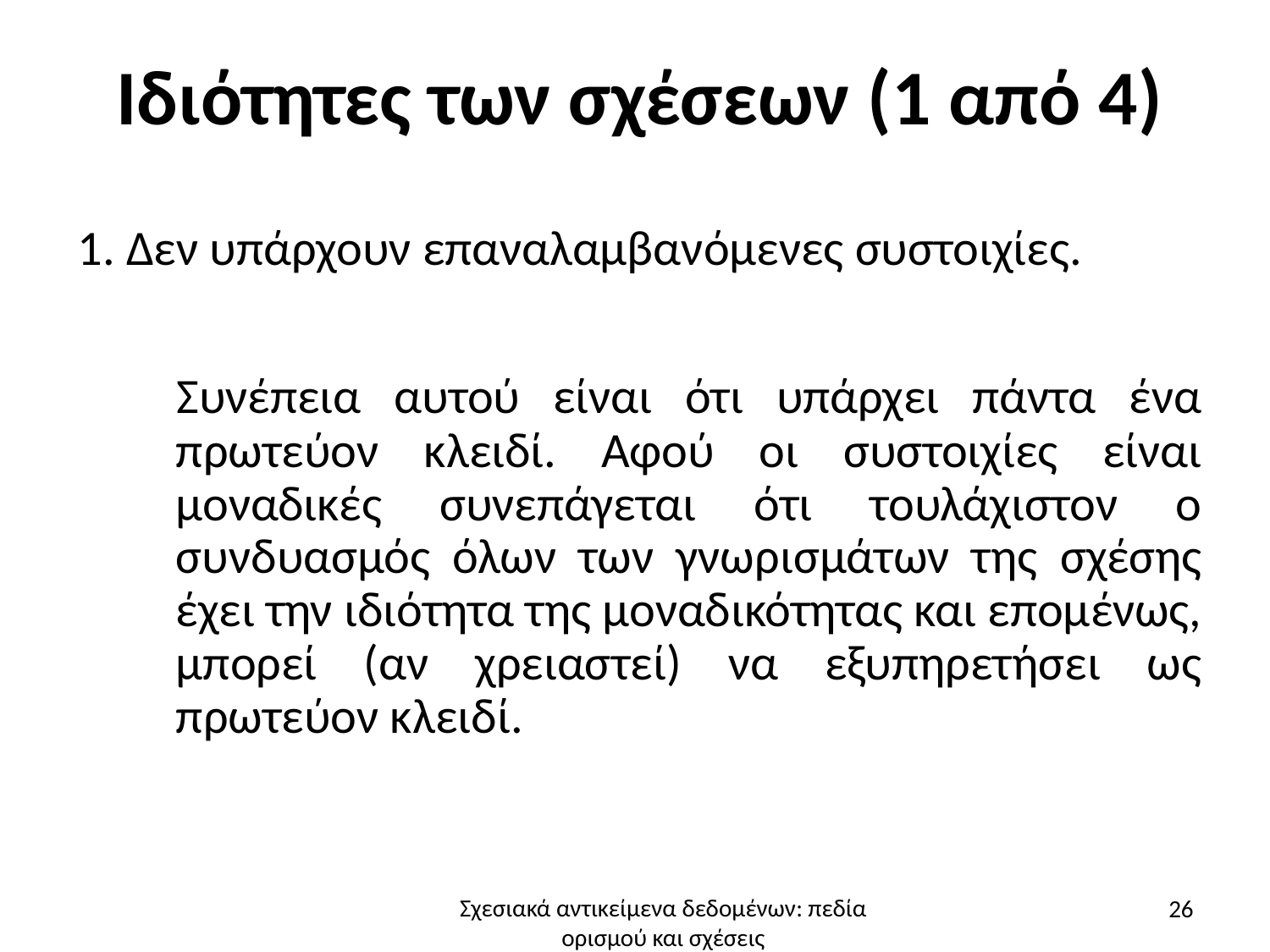

# Ιδιότητες των σχέσεων (1 από 4)
1. Δεν υπάρχουν επαναλαμβανόμενες συστοιχίες.

Συνέπεια αυτού είναι ότι υπάρχει πάντα ένα πρωτεύον κλειδί. Αφού οι συστοιχίες είναι μοναδικές συνεπάγεται ότι τουλάχιστον ο συνδυασμός όλων των γνωρισμάτων της σχέσης έχει την ιδιότητα της μοναδικότητας και επομένως, μπορεί (αν χρειαστεί) να εξυπηρετήσει ως πρωτεύον κλειδί.
26
Σχεσιακά αντικείμενα δεδομένων: πεδία ορισμού και σχέσεις